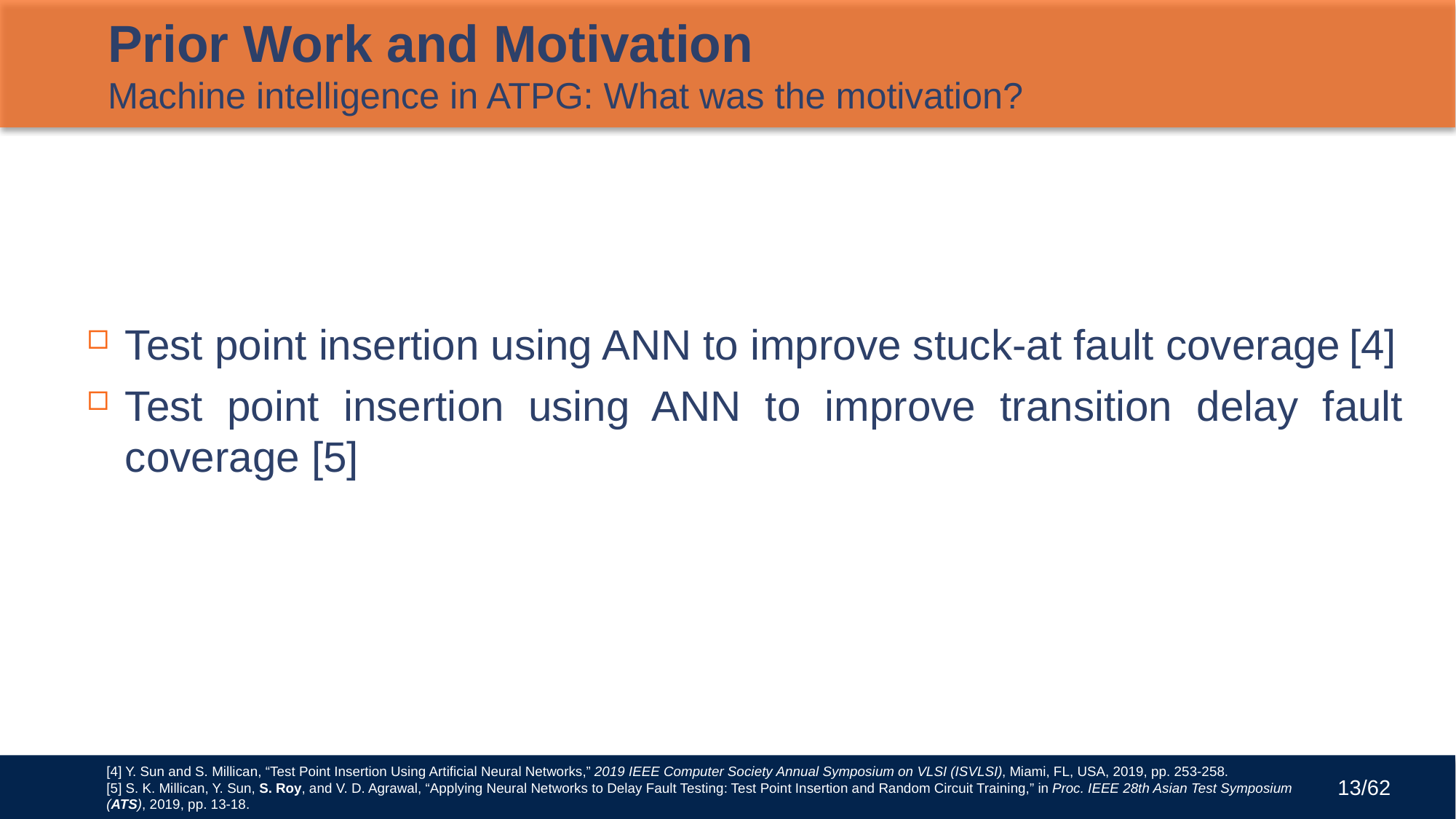

# Prior Work and Motivation Machine intelligence in ATPG: What was the motivation?

Test point insertion using ANN to improve stuck-at fault coverage [4]
Test point insertion using ANN to improve transition delay fault coverage [5]
[4] Y. Sun and S. Millican, “Test Point Insertion Using Artificial Neural Networks,” 2019 IEEE Computer Society Annual Symposium on VLSI (ISVLSI), Miami, FL, USA, 2019, pp. 253-258.
[5] S. K. Millican, Y. Sun, S. Roy, and V. D. Agrawal, “Applying Neural Networks to Delay Fault Testing: Test Point Insertion and Random Circuit Training,” in Proc. IEEE 28th Asian Test Symposium (ATS), 2019, pp. 13-18.